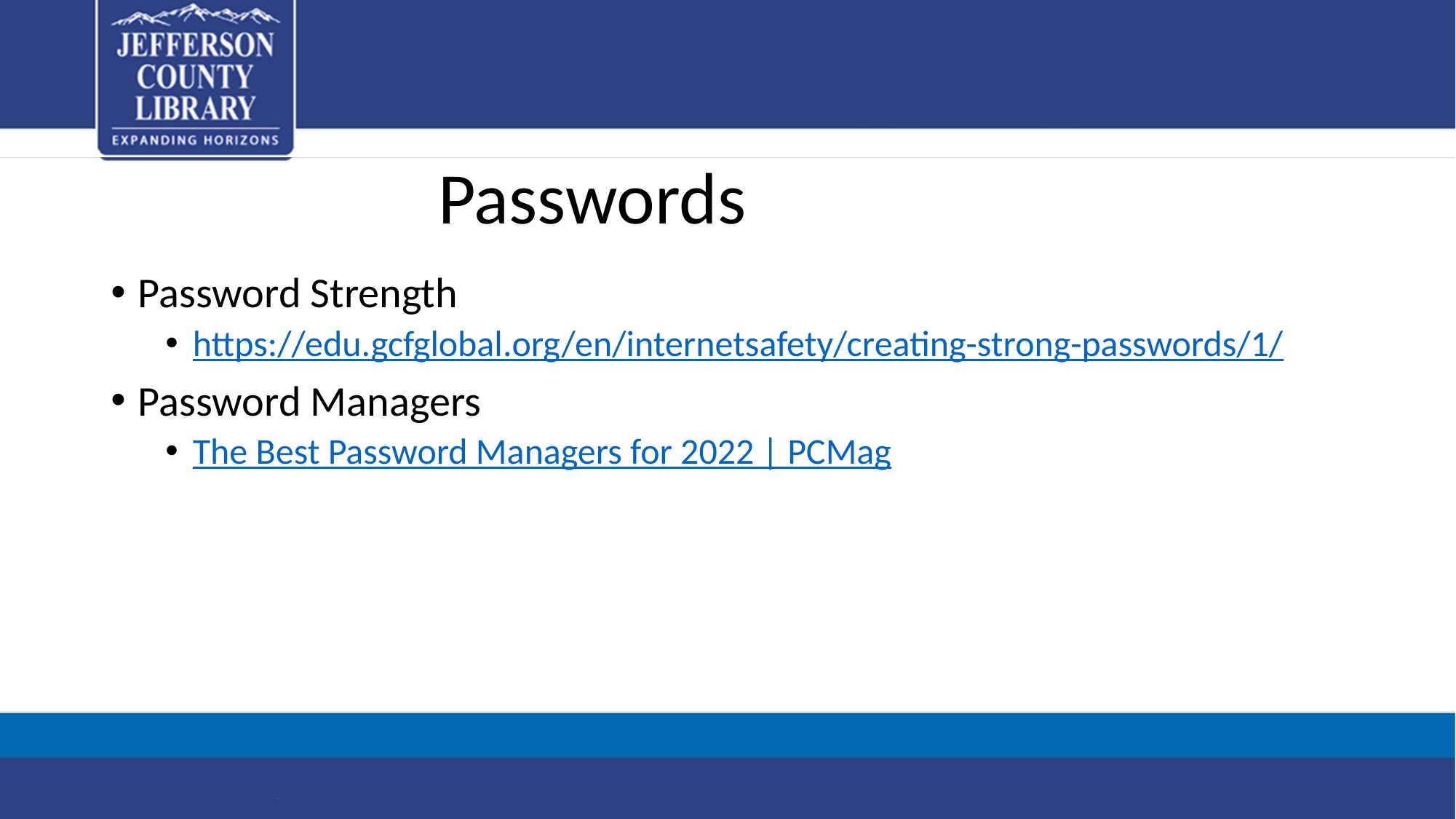

# Passwords
Password Strength
https://edu.gcfglobal.org/en/internetsafety/creating-strong-passwords/1/
Password Managers
The Best Password Managers for 2022 | PCMag